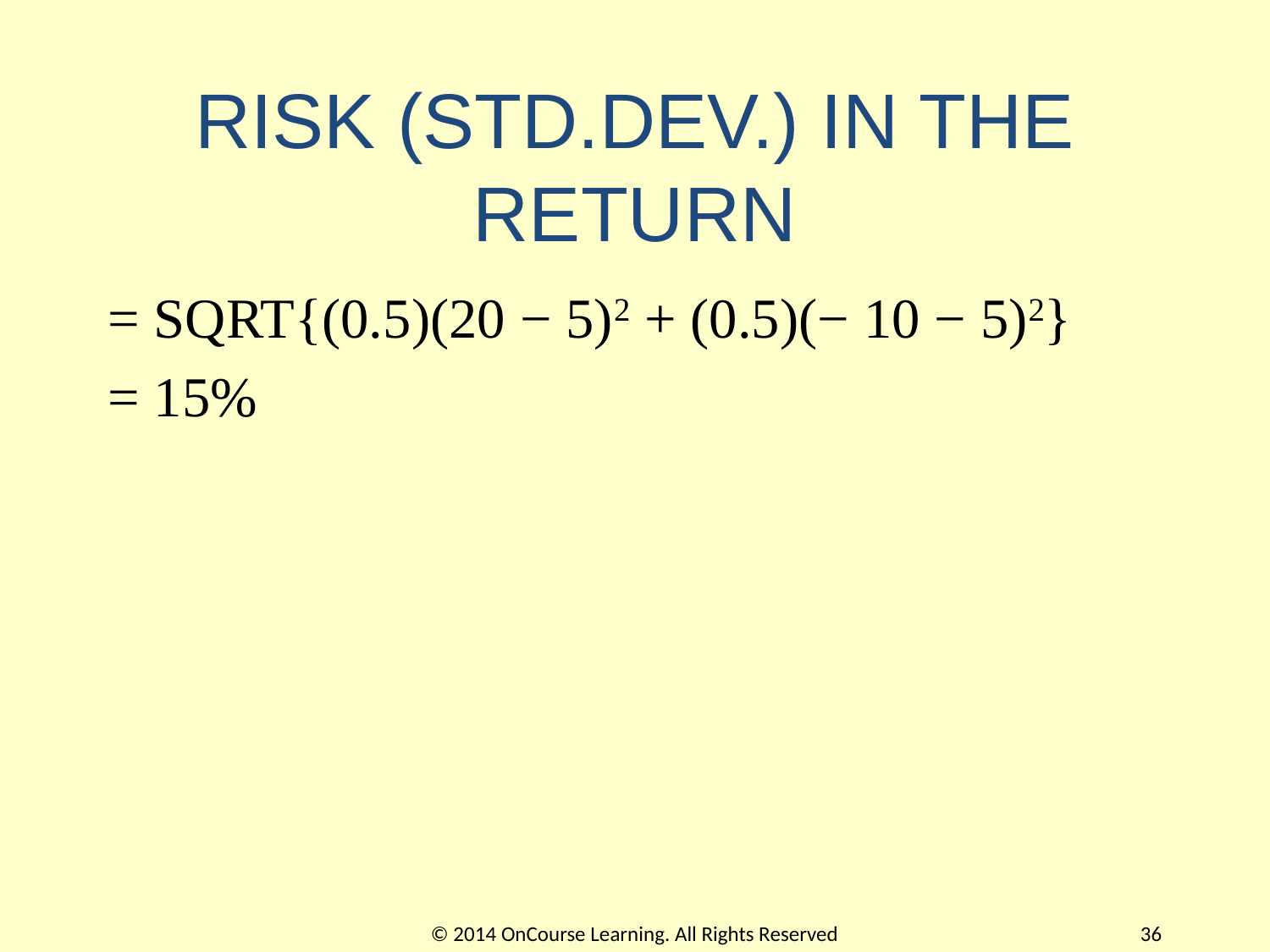

# RISK (STD.DEV.) IN THE RETURN
= SQRT{(0.5)(20 − 5)2 + (0.5)(− 10 − 5)2}
= 15%
© 2014 OnCourse Learning. All Rights Reserved
36